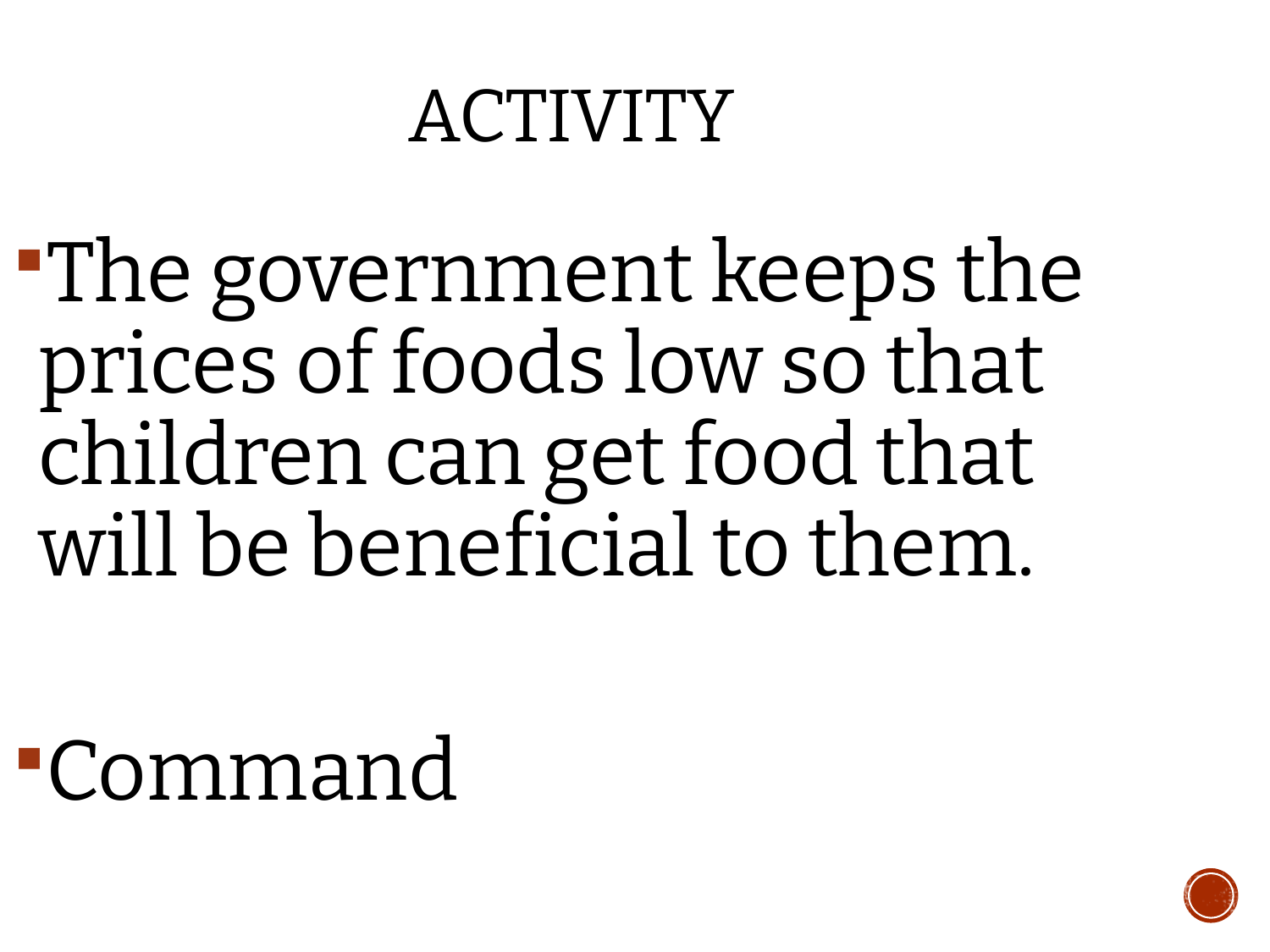

Activity
The government keeps the prices of foods low so that children can get food that will be beneficial to them.

Command